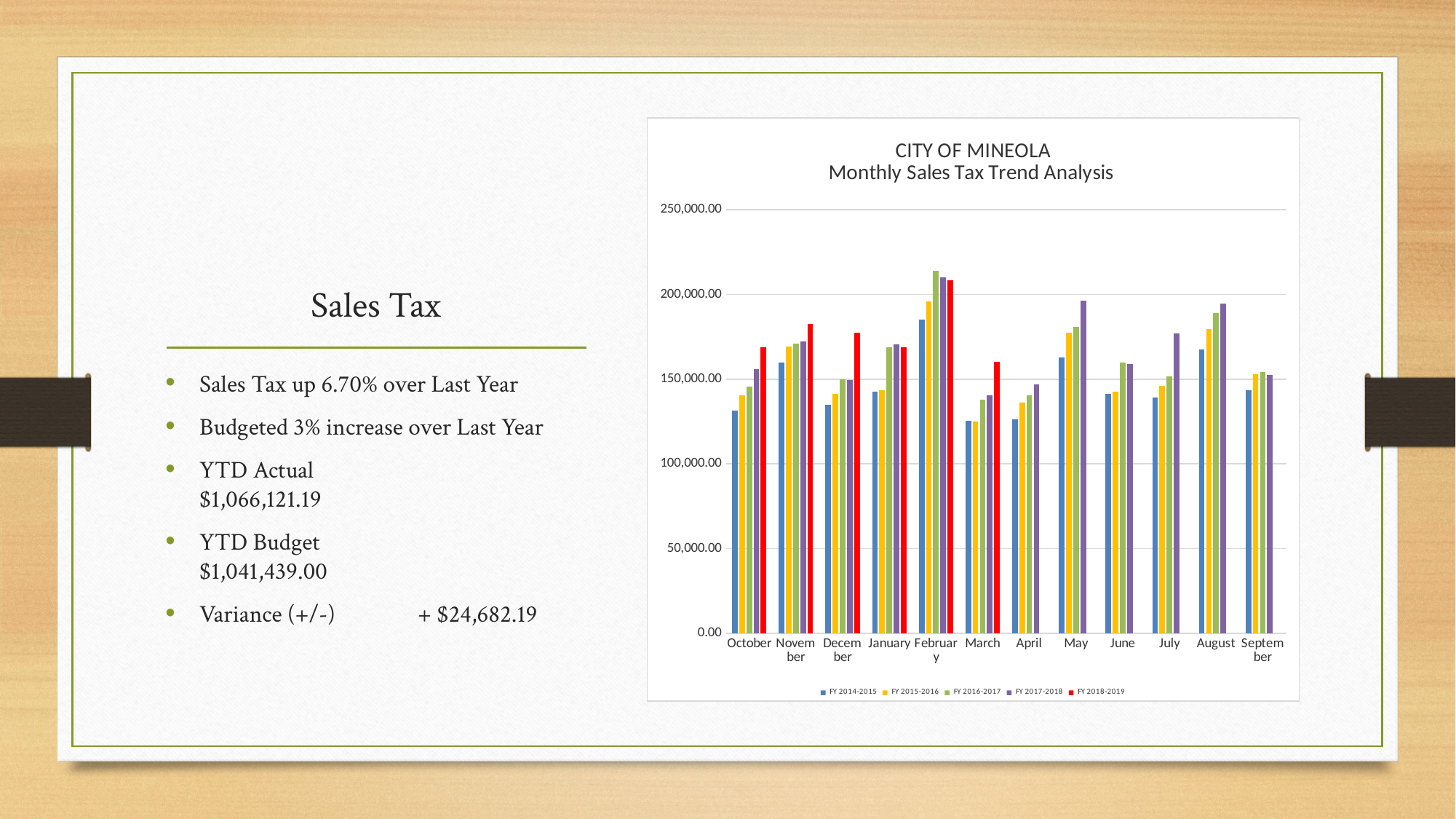

### Chart: CITY OF MINEOLA
Monthly Sales Tax Trend Analysis

| Category | FY 2014-2015 | FY 2015-2016 | FY 2016-2017 | FY 2017-2018 | FY 2018-2019 |
|---|---|---|---|---|---|
| October | 131401.76 | 140441.75 | 145767.07 | 156026.0 | 168748.37 |
| November | 159860.66 | 169255.52 | 170836.4 | 172249.09 | 182672.23 |
| December | 134715.02 | 141183.71 | 149987.51 | 149634.36 | 177221.17 |
| January | 142483.03 | 143452.56 | 168745.46 | 170559.35 | 168709.01 |
| February | 185232.86 | 196004.05 | 214097.0 | 210200.21 | 208515.46 |
| March | 125414.47 | 124804.69 | 137809.39 | 140490.57 | 160254.95 |
| April | 126317.84 | 135963.38 | 140454.35 | 147103.23 | None |
| May | 162809.81 | 177566.39 | 181011.6 | 196263.8 | None |
| June | 141267.67 | 142502.24 | 159863.18 | 158799.96 | None |
| July | 139285.25 | 145941.87 | 151629.0 | 177063.01 | None |
| August | 167661.89 | 179459.05 | 188942.46 | 194564.42 | None |
| September | 143272.37 | 152771.03 | 154168.73 | 152643.77 | None |
# Sales Tax
Sales Tax up 6.70% over Last Year
Budgeted 3% increase over Last Year
YTD Actual		$1,066,121.19
YTD Budget		$1,041,439.00
Variance (+/-)	+ $24,682.19